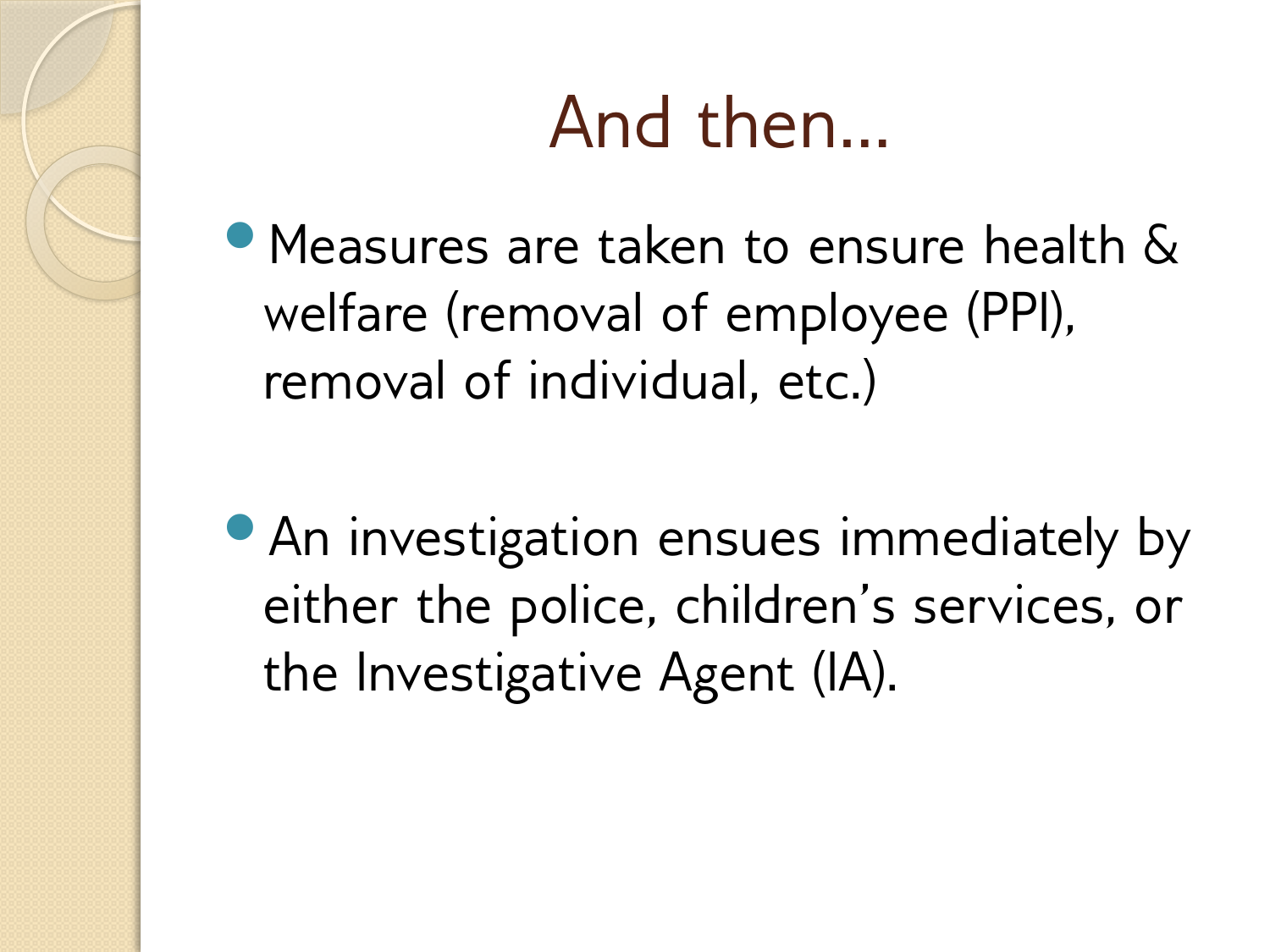

# And then…
Measures are taken to ensure health & welfare (removal of employee (PPI), removal of individual, etc.)

An investigation ensues immediately by either the police, children’s services, or the Investigative Agent (IA).